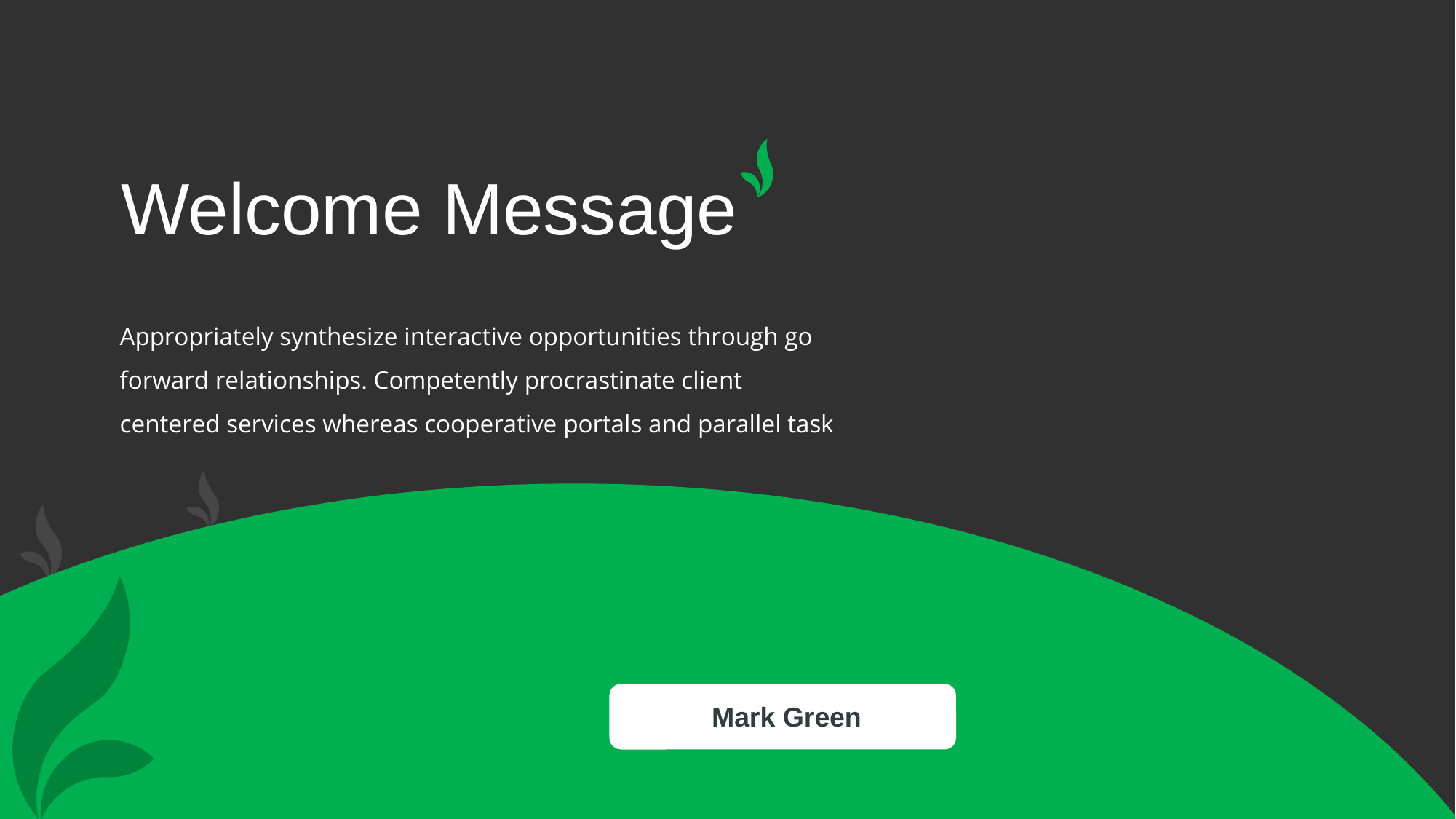

# Welcome Message
Appropriately synthesize interactive opportunities through go forward relationships. Competently procrastinate client centered services whereas cooperative portals and parallel task

Mark Green